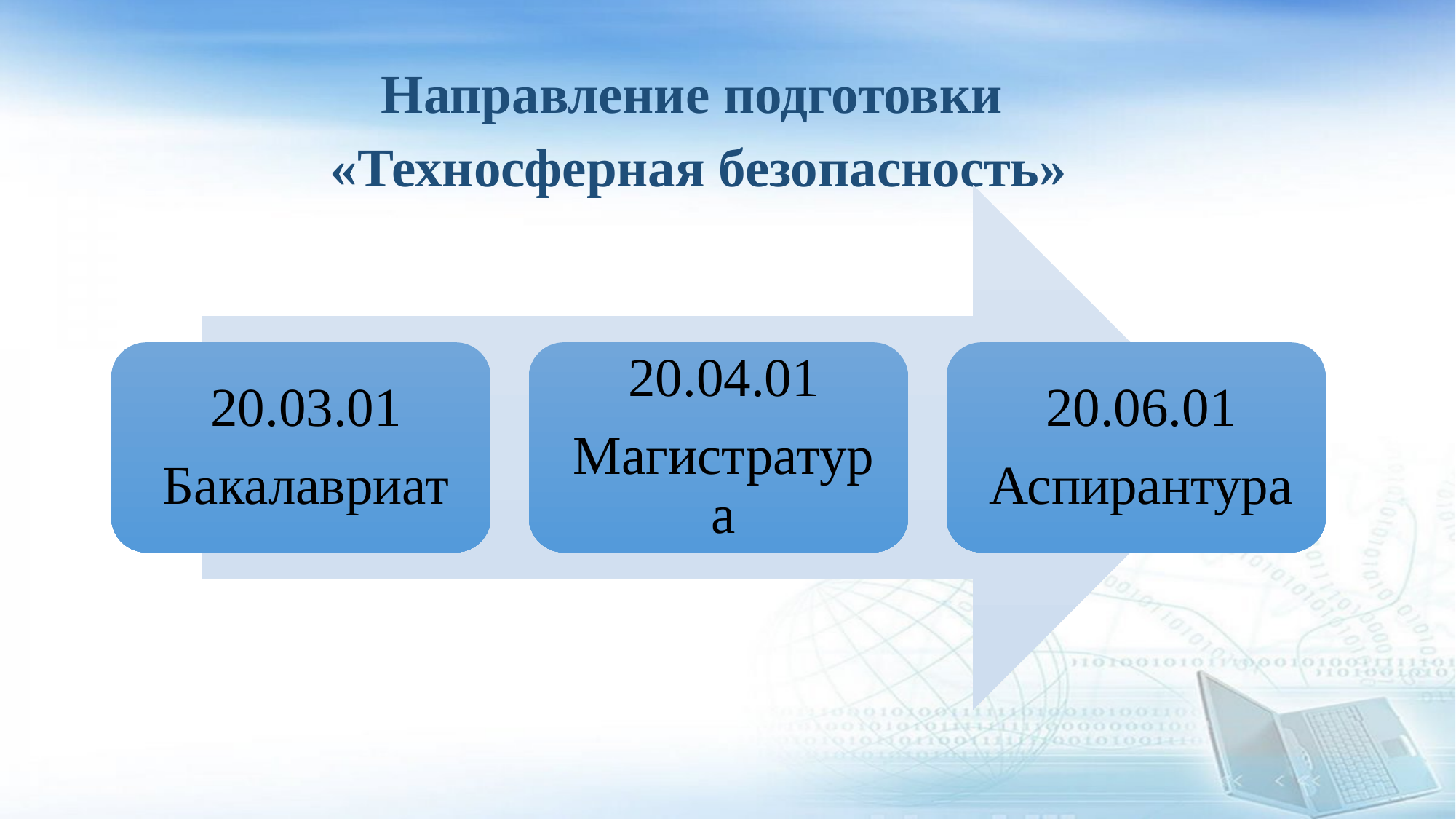

Направление подготовки
«Техносферная безопасность»

20.03.01
Бакалавриат
20.04.01
Магистратура
20.06.01
Аспирантура